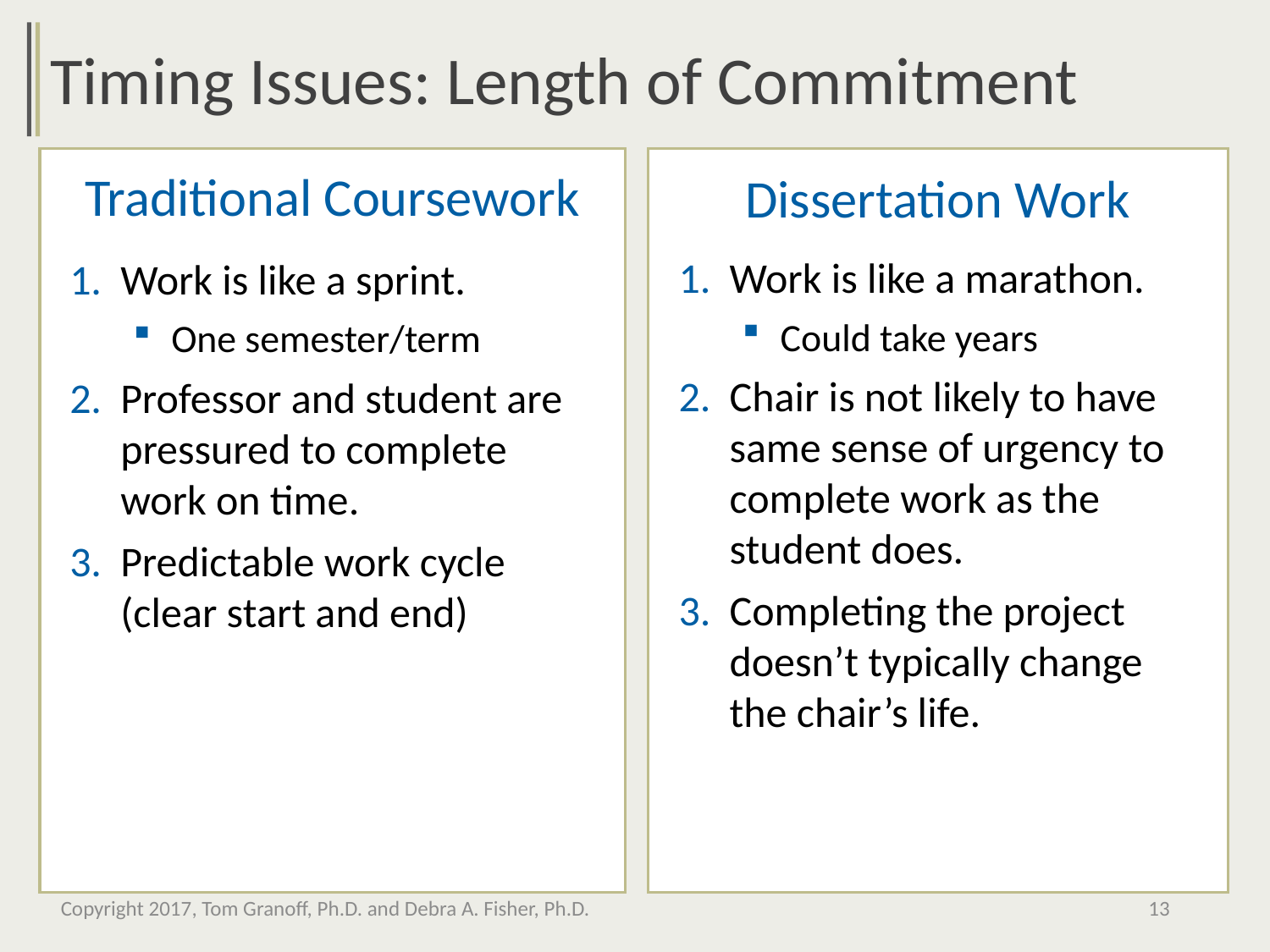

Timing Issues: Length of Commitment

Traditional Coursework
Dissertation Work
Work is like a marathon.
Could take years
Chair is not likely to have same sense of urgency to complete work as the student does.
Completing the project doesn’t typically change the chair’s life.
Work is like a sprint.
One semester/term
Professor and student are pressured to complete work on time.
Predictable work cycle (clear start and end)
Copyright 2017, Tom Granoff, Ph.D. and Debra A. Fisher, Ph.D.
13